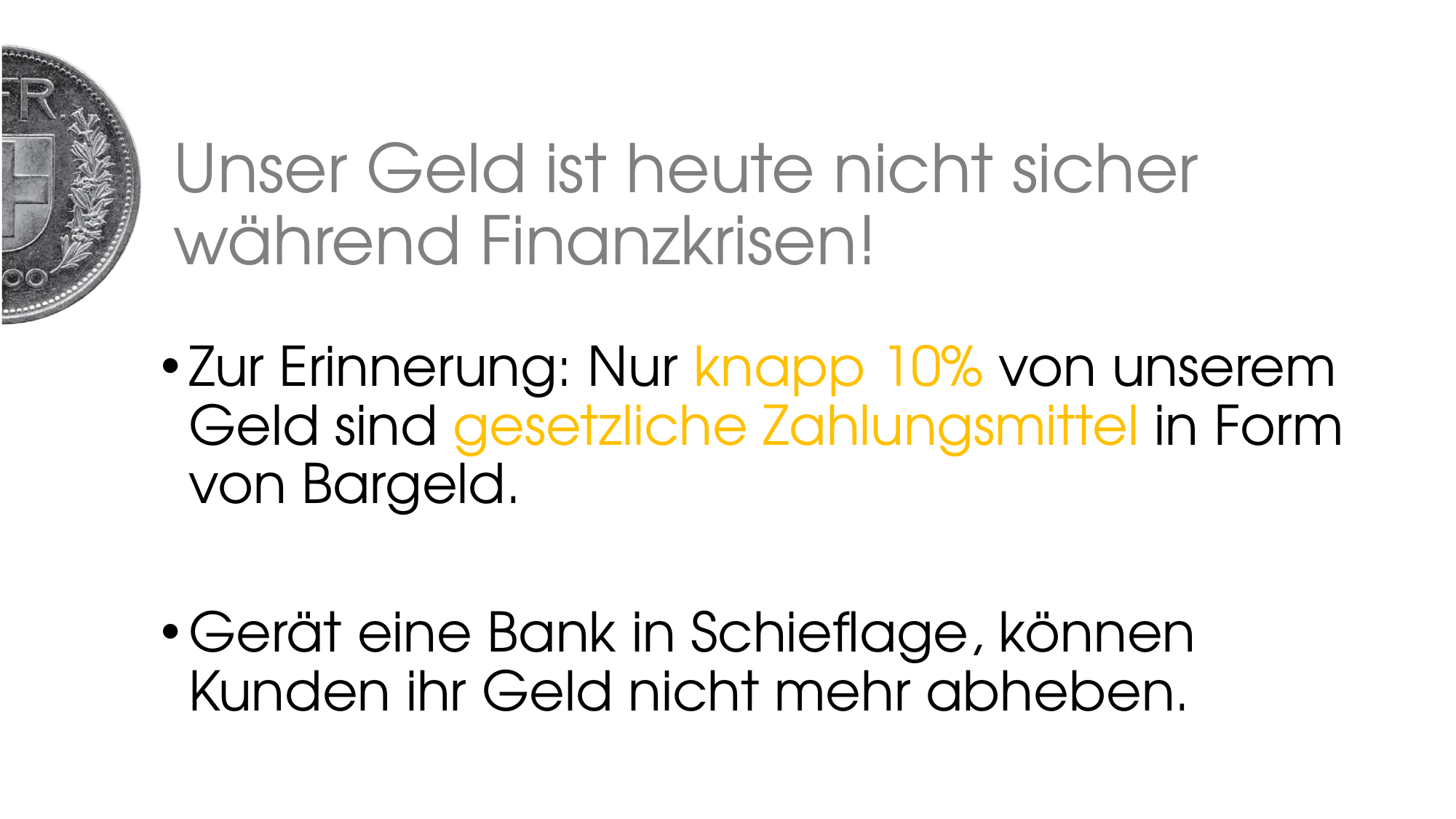

# Unser Geld ist heute nicht sicher während Finanzkrisen!
Zur Erinnerung: Nur knapp 10% von unserem Geld sind gesetzliche Zahlungsmittel in Form von Bargeld.

Gerät eine Bank in Schieflage, können Kunden ihr Geld nicht mehr abheben.